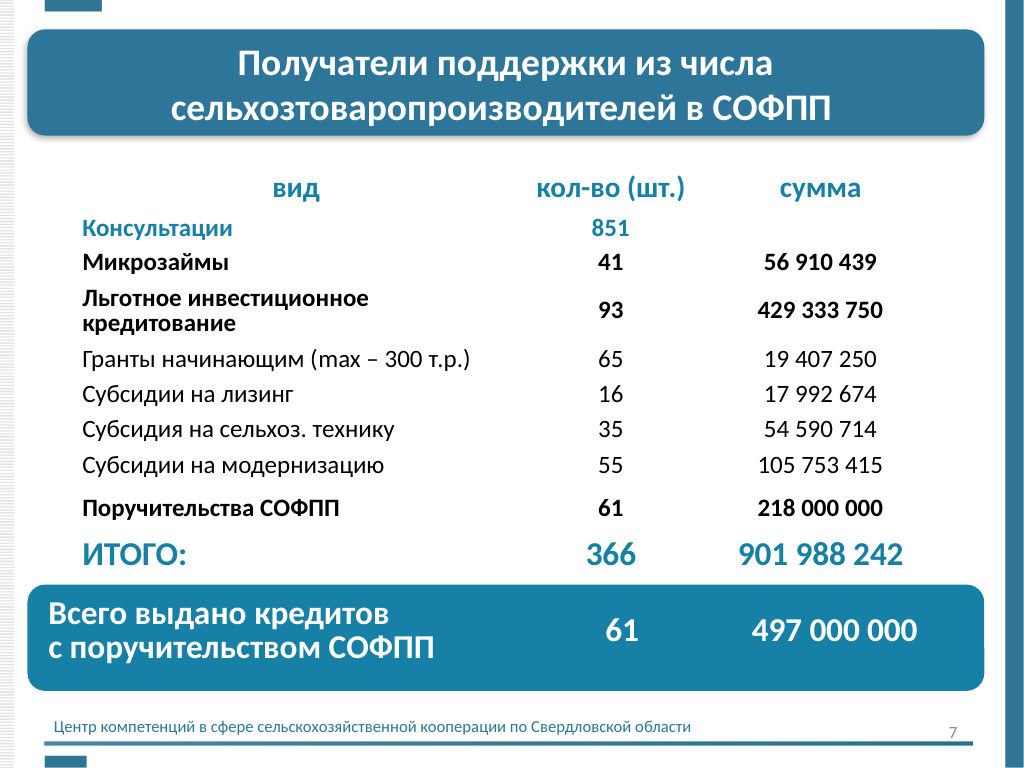

Получатели поддержки из числа сельхозтоваропроизводителей в СОФПП
| вид | кол-во (шт.) | сумма |
| --- | --- | --- |
| Консультации | 851 |  |
| Микрозаймы | 41 | 56 910 439 |
| Льготное инвестиционное кредитование | 93 | 429 333 750 |
| Гранты начинающим (max – 300 т.р.) | 65 | 19 407 250 |
| Субсидии на лизинг | 16 | 17 992 674 |
| Субсидия на сельхоз. технику | 35 | 54 590 714 |
| Субсидии на модернизацию | 55 | 105 753 415 |
| Поручительства СОФПП | 61 | 218 000 000 |
| ИТОГО: | 366 | 901 988 242 |
| Всего выдано кредитов с поручительством СОФПП | 61 | 497 000 000 |
| --- | --- | --- |

Центр компетенций в сфере сельскохозяйственной кооперации по Свердловской области
7